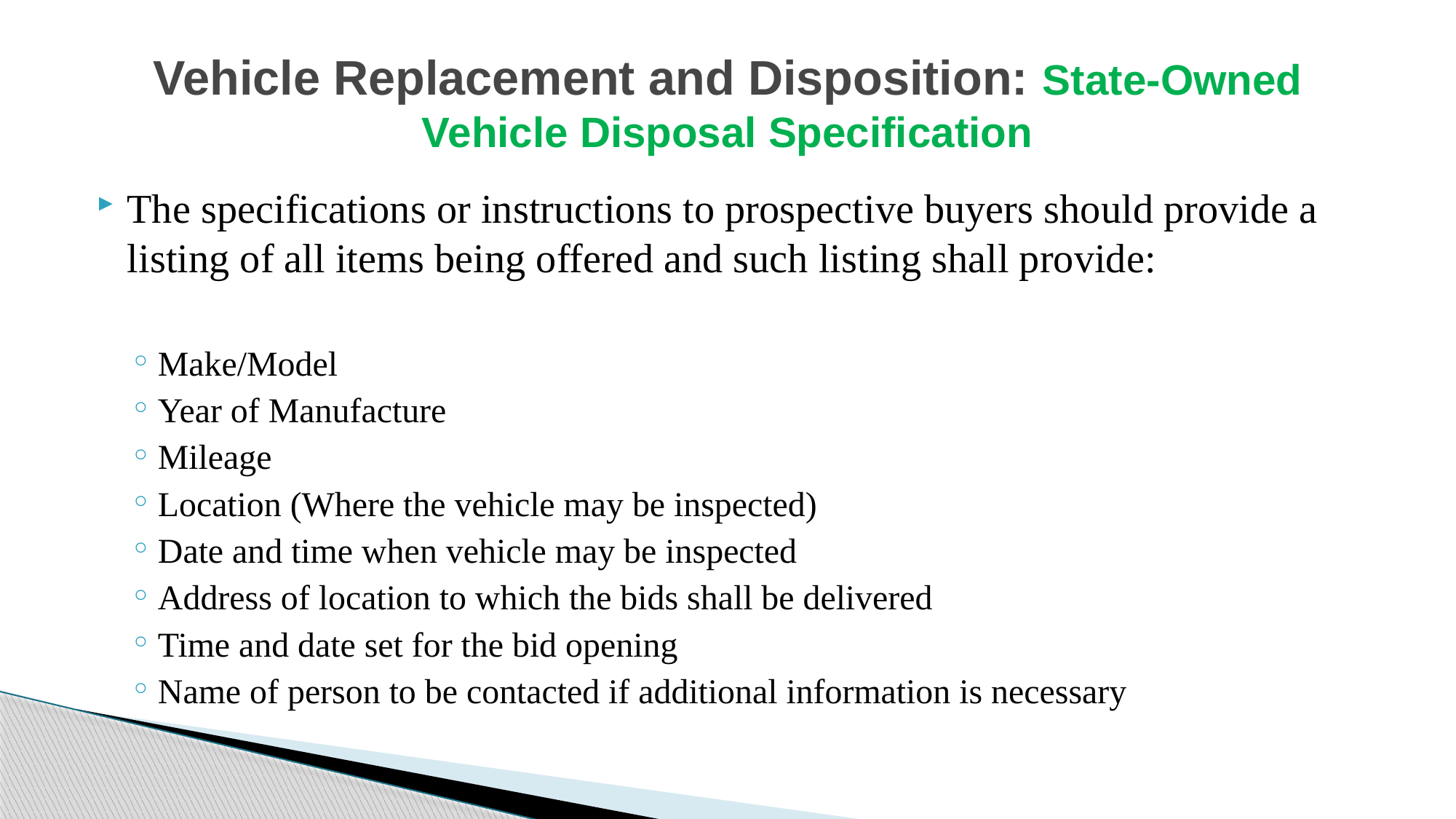

# Vehicle Replacement and Disposition: State-Owned Vehicle Disposal Specification
The specifications or instructions to prospective buyers should provide a listing of all items being offered and such listing shall provide:

Make/Model
Year of Manufacture
Mileage
Location (Where the vehicle may be inspected)
Date and time when vehicle may be inspected
Address of location to which the bids shall be delivered
Time and date set for the bid opening
Name of person to be contacted if additional information is necessary